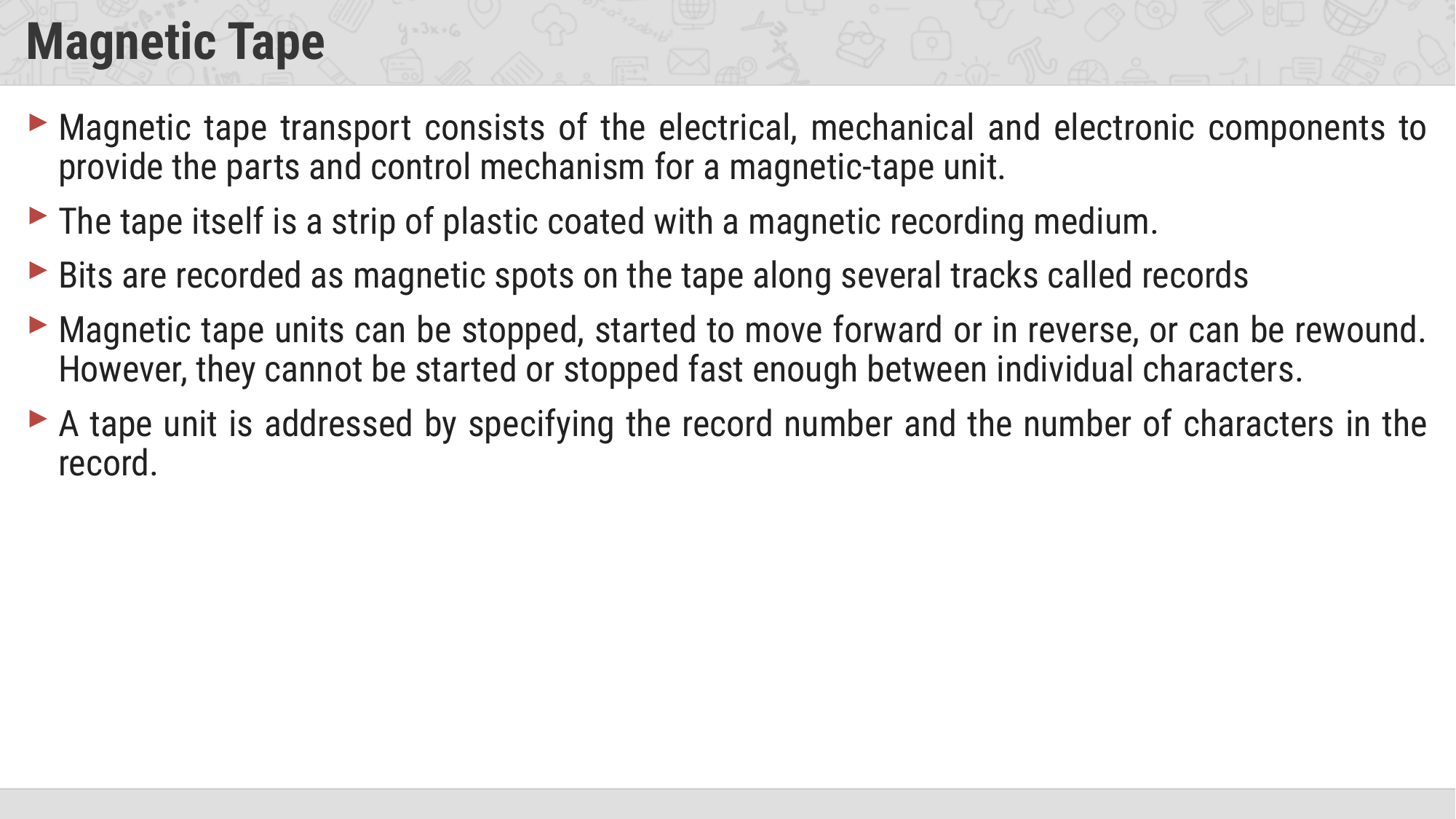

# Magnetic Tape
Magnetic tape transport consists of the electrical, mechanical and electronic components to provide the parts and control mechanism for a magnetic-tape unit.
The tape itself is a strip of plastic coated with a magnetic recording medium.
Bits are recorded as magnetic spots on the tape along several tracks called records
Magnetic tape units can be stopped, started to move forward or in reverse, or can be rewound. However, they cannot be started or stopped fast enough between individual characters.
A tape unit is addressed by specifying the record number and the number of characters in the record.